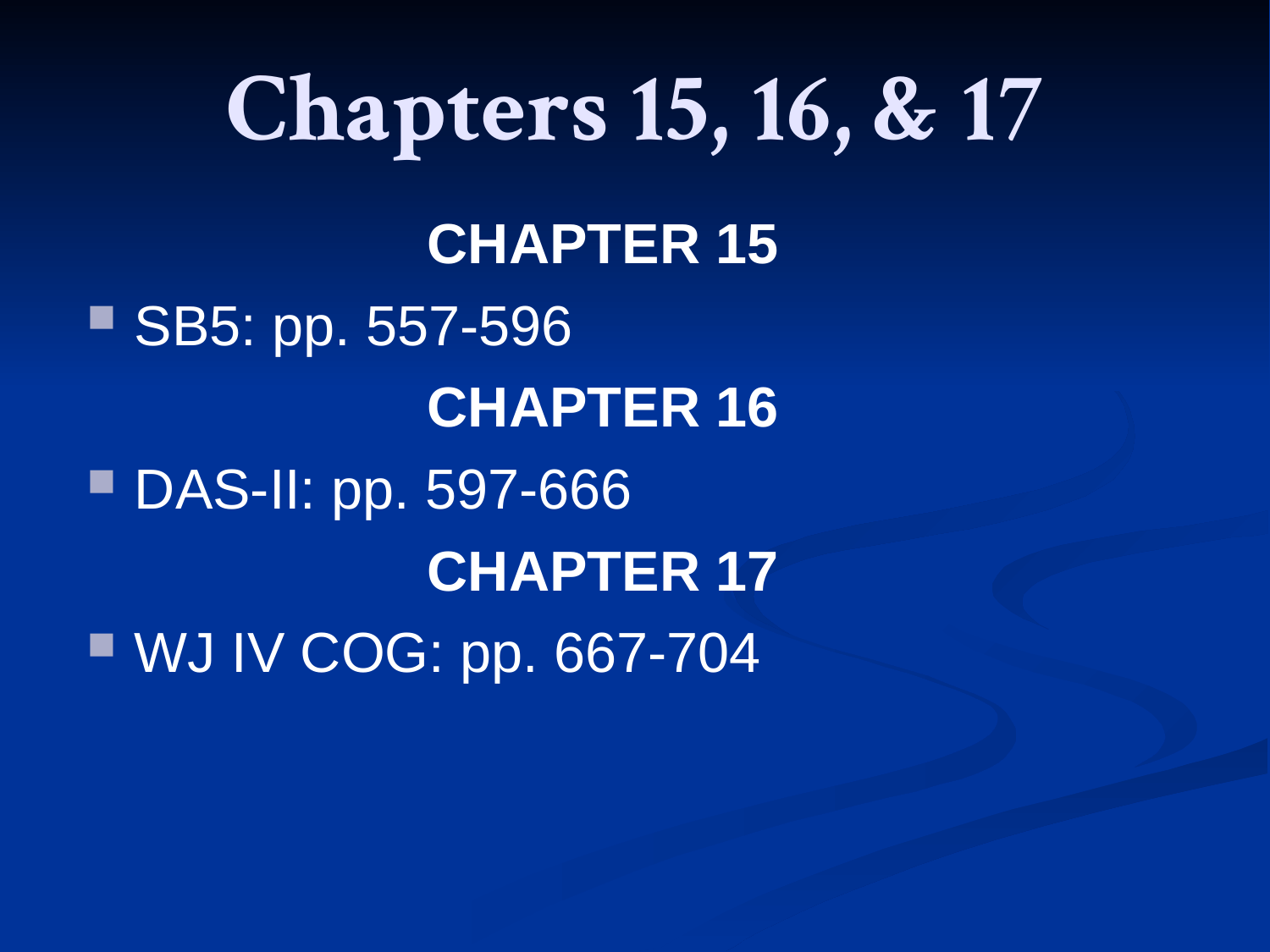

# Chapters 15, 16, & 17
CHAPTER 15
SB5: pp. 557-596
CHAPTER 16
DAS-II: pp. 597-666
CHAPTER 17
WJ IV COG: pp. 667-704